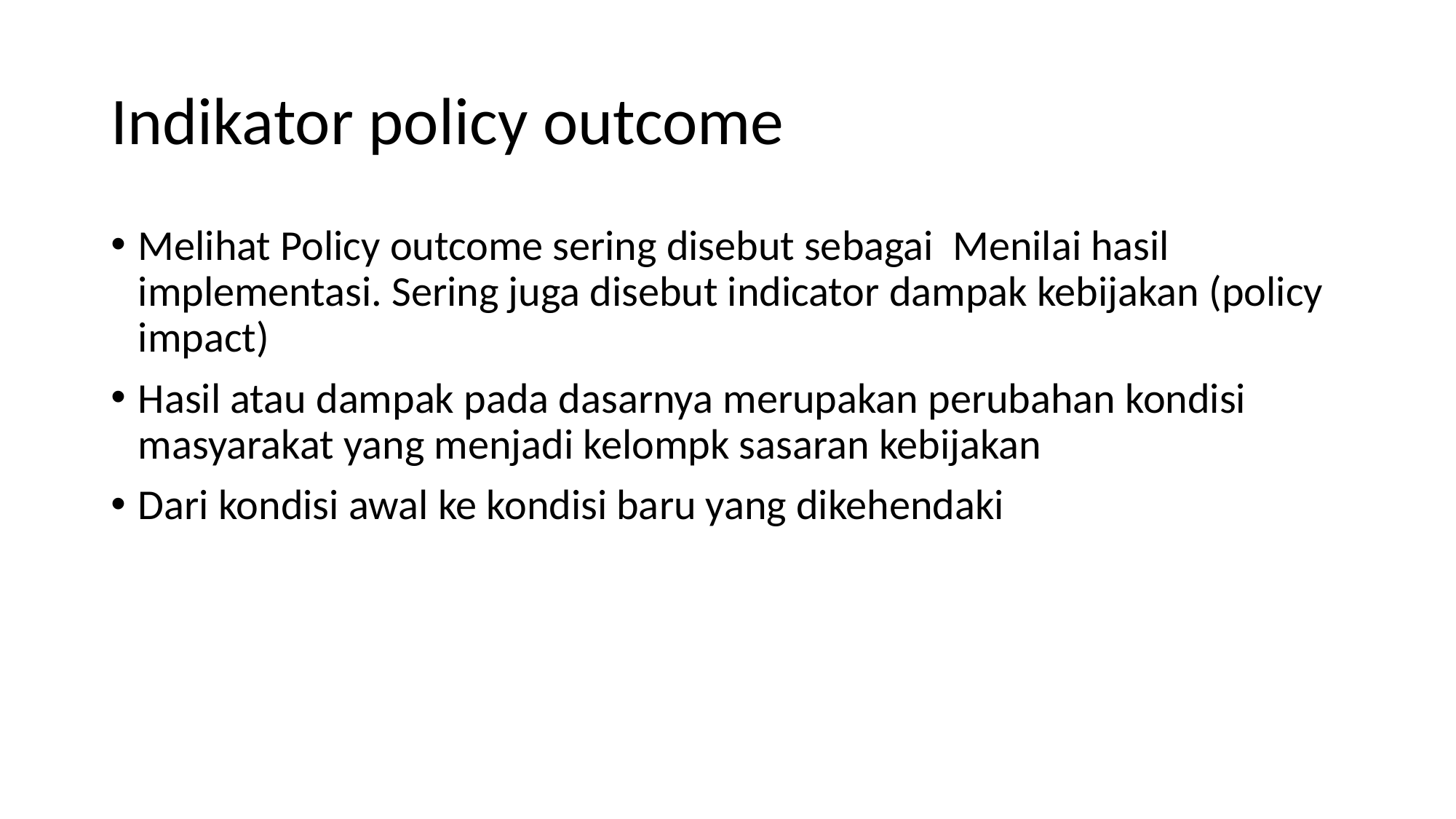

# Indikator policy outcome
Melihat Policy outcome sering disebut sebagai  Menilai hasil implementasi. Sering juga disebut indicator dampak kebijakan (policy impact)
Hasil atau dampak pada dasarnya merupakan perubahan kondisi masyarakat yang menjadi kelompk sasaran kebijakan
Dari kondisi awal ke kondisi baru yang dikehendaki